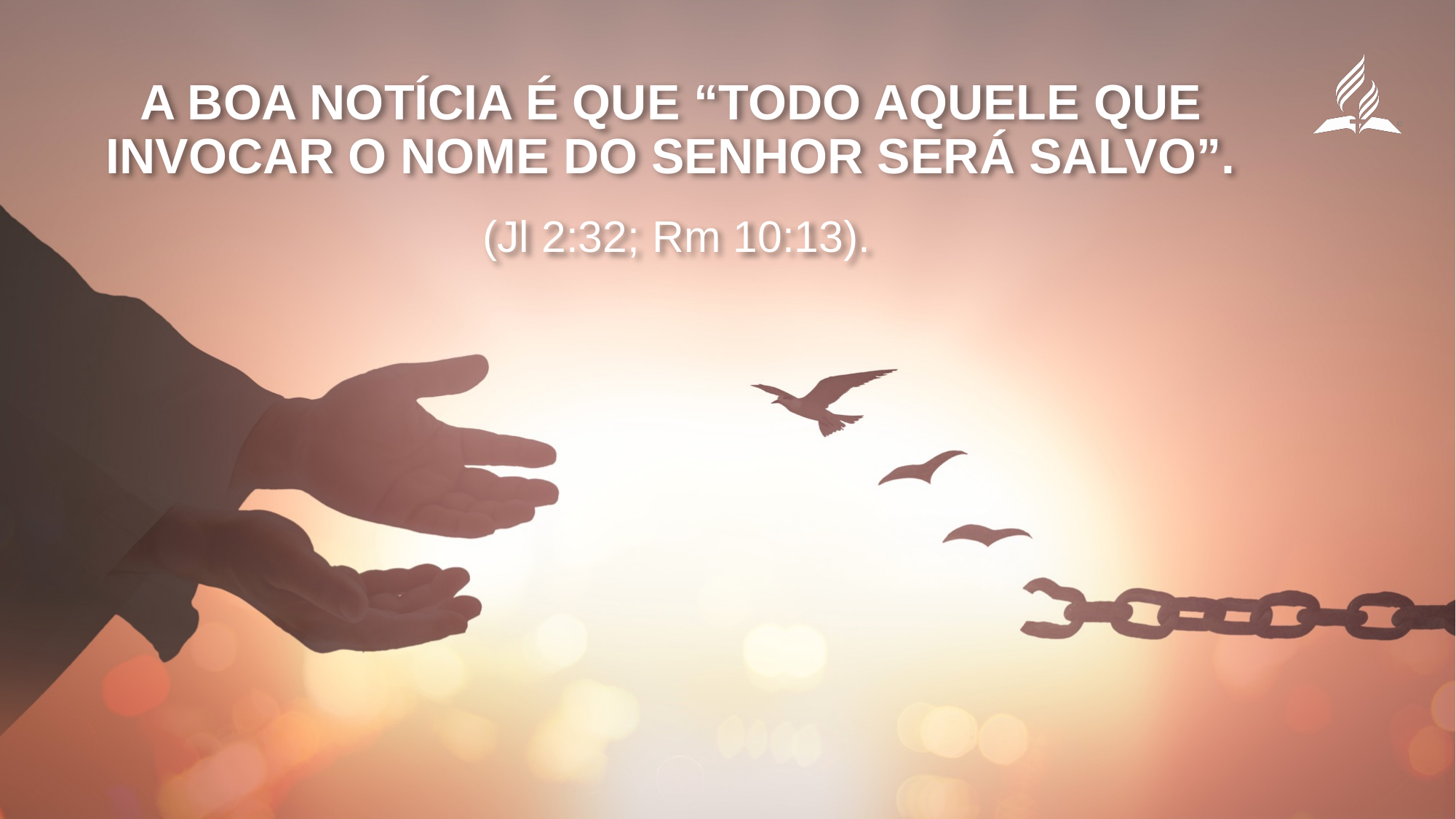

A boa notícia é que “todo aquele que invocar o nome do Senhor será salvo”.
 (Jl 2:32; Rm 10:13).